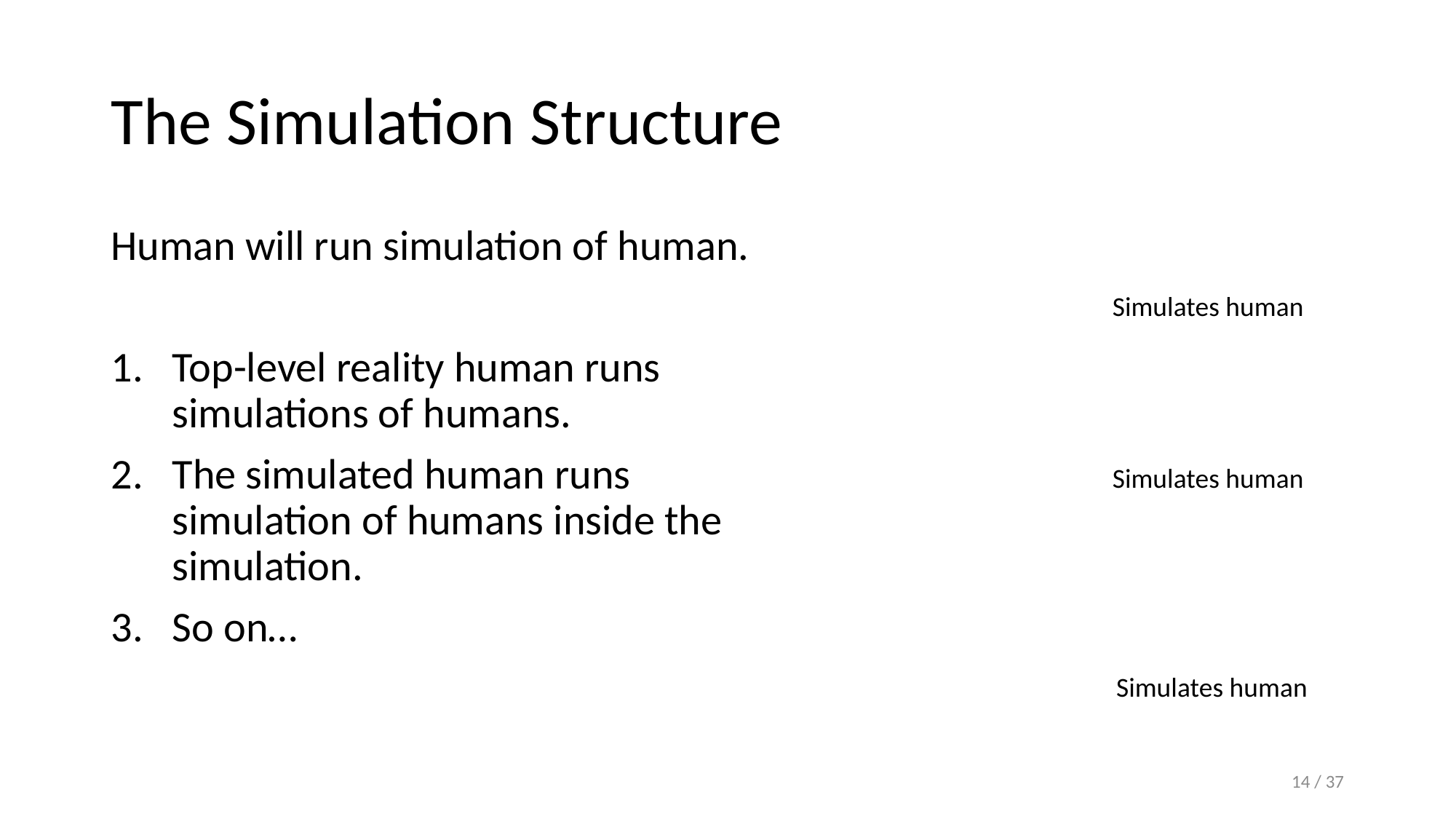

# The Simulation Structure
Human will run simulation of human.

Top-level reality human runs simulations of humans.
The simulated human runs simulation of humans inside the simulation.
So on…
Simulates human
Simulates human
Simulates human
14 / 37